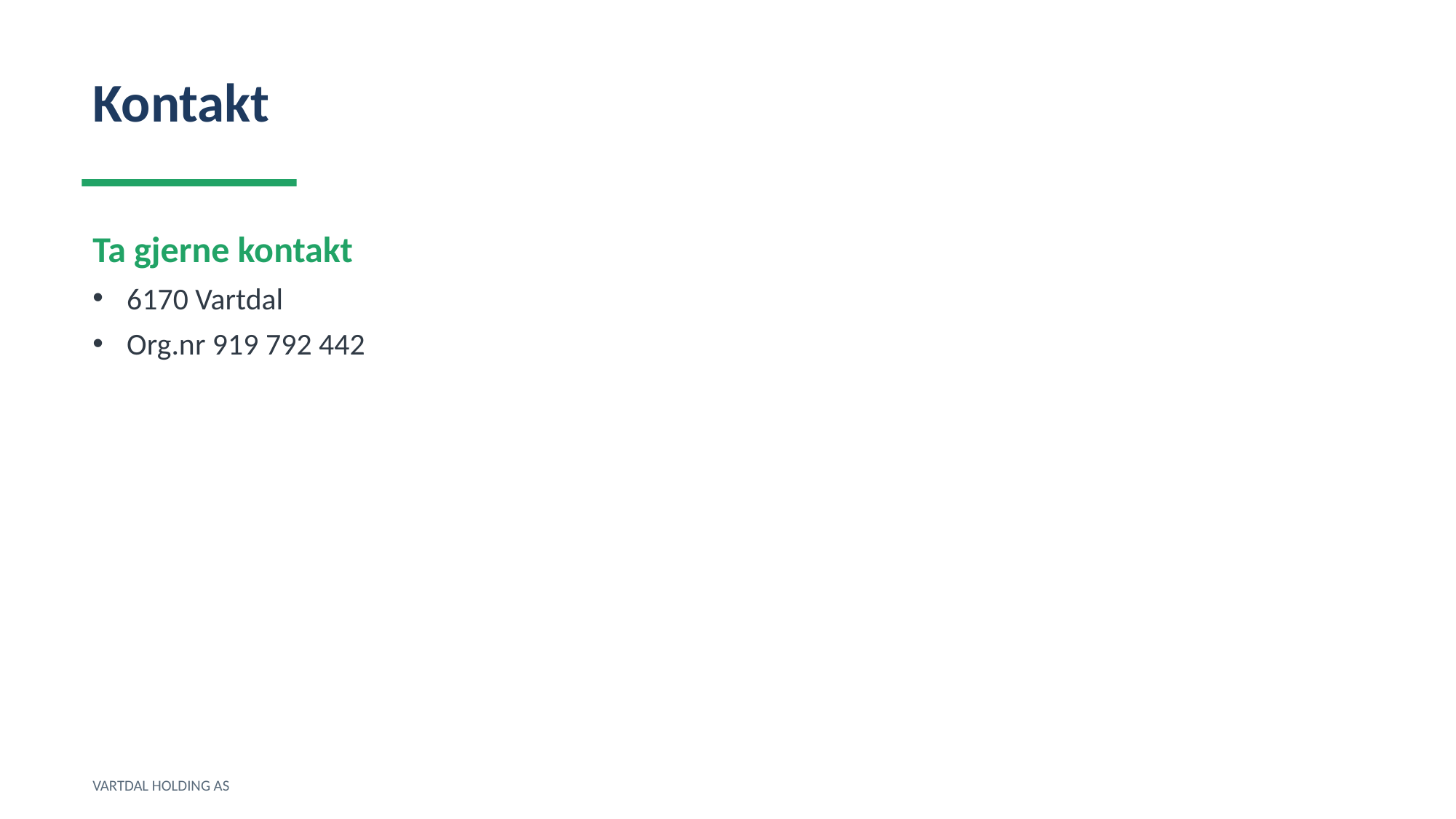

Kontakt

Ta gjerne kontakt
6170 Vartdal
Org.nr 919 792 442
VARTDAL HOLDING AS